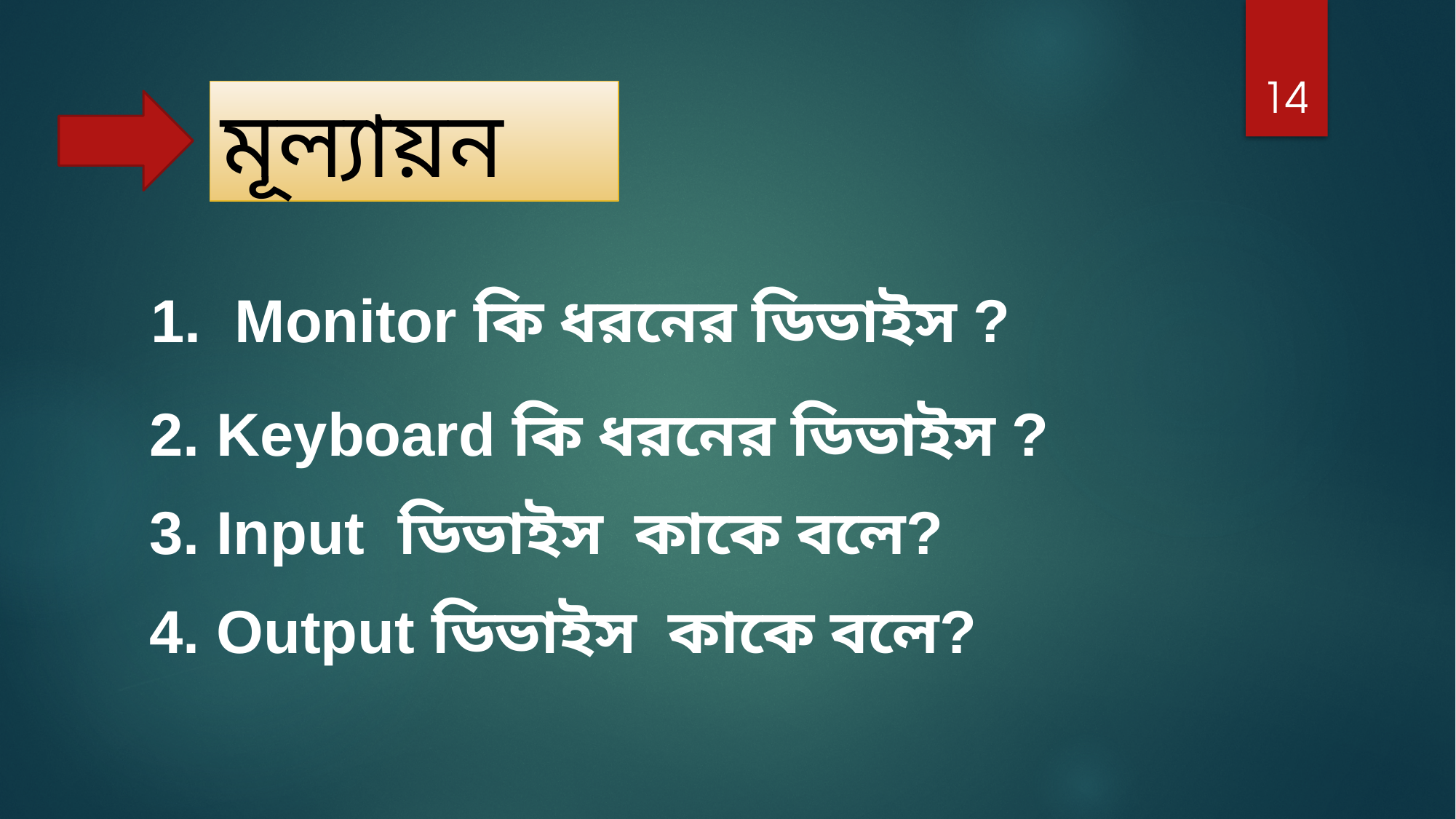

14
মূল্যায়ন

1.  Monitor কি ধরনের ডিভাইস ?
2. Keyboard কি ধরনের ডিভাইস ?
3. Input  ডিভাইস  কাকে বলে?
4. Output ডিভাইস  কাকে বলে?